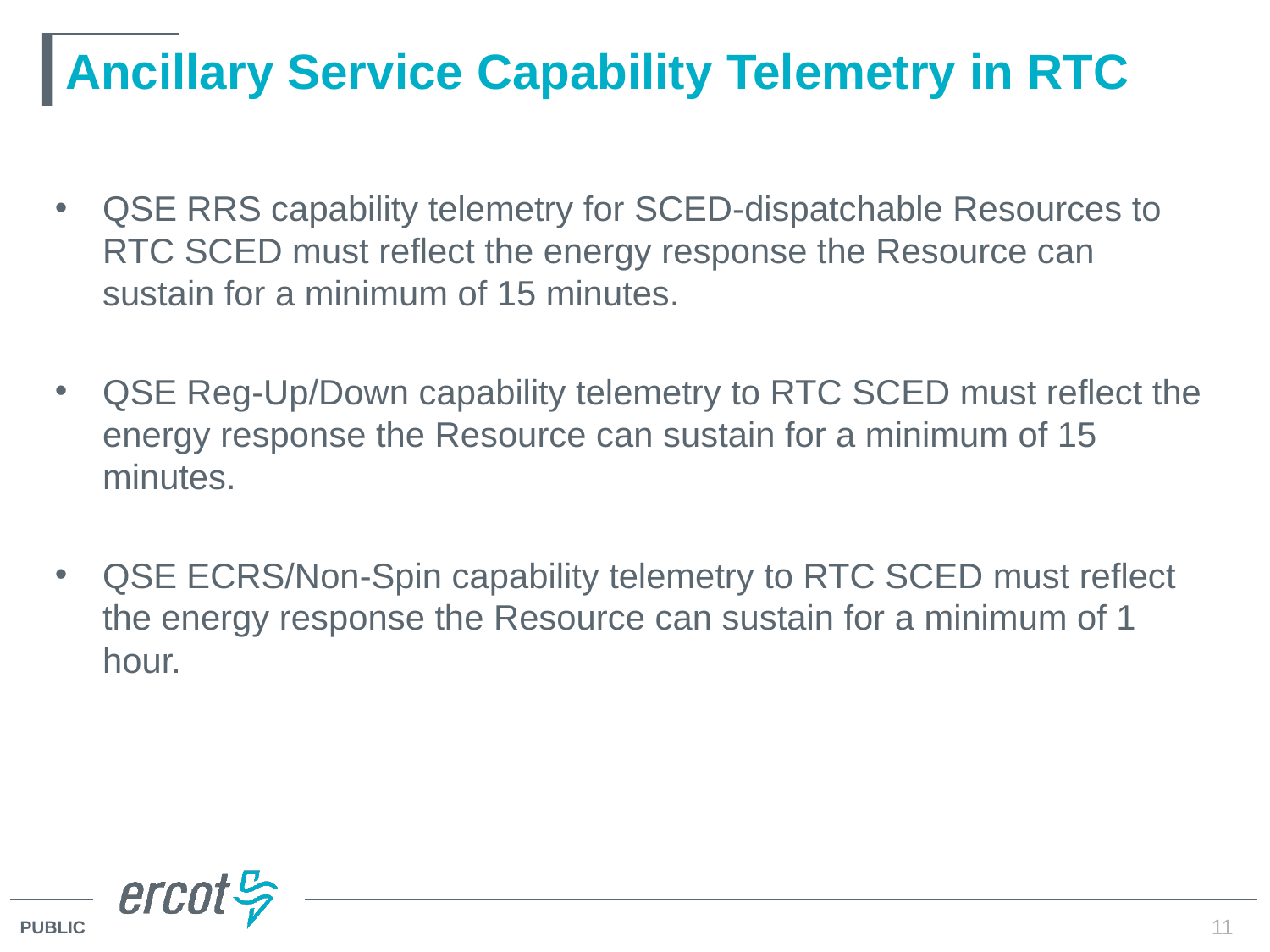

# Ancillary Service Capability Telemetry in RTC
QSE RRS capability telemetry for SCED-dispatchable Resources to RTC SCED must reflect the energy response the Resource can sustain for a minimum of 15 minutes.

QSE Reg-Up/Down capability telemetry to RTC SCED must reflect the energy response the Resource can sustain for a minimum of 15 minutes.

QSE ECRS/Non-Spin capability telemetry to RTC SCED must reflect the energy response the Resource can sustain for a minimum of 1 hour.

11